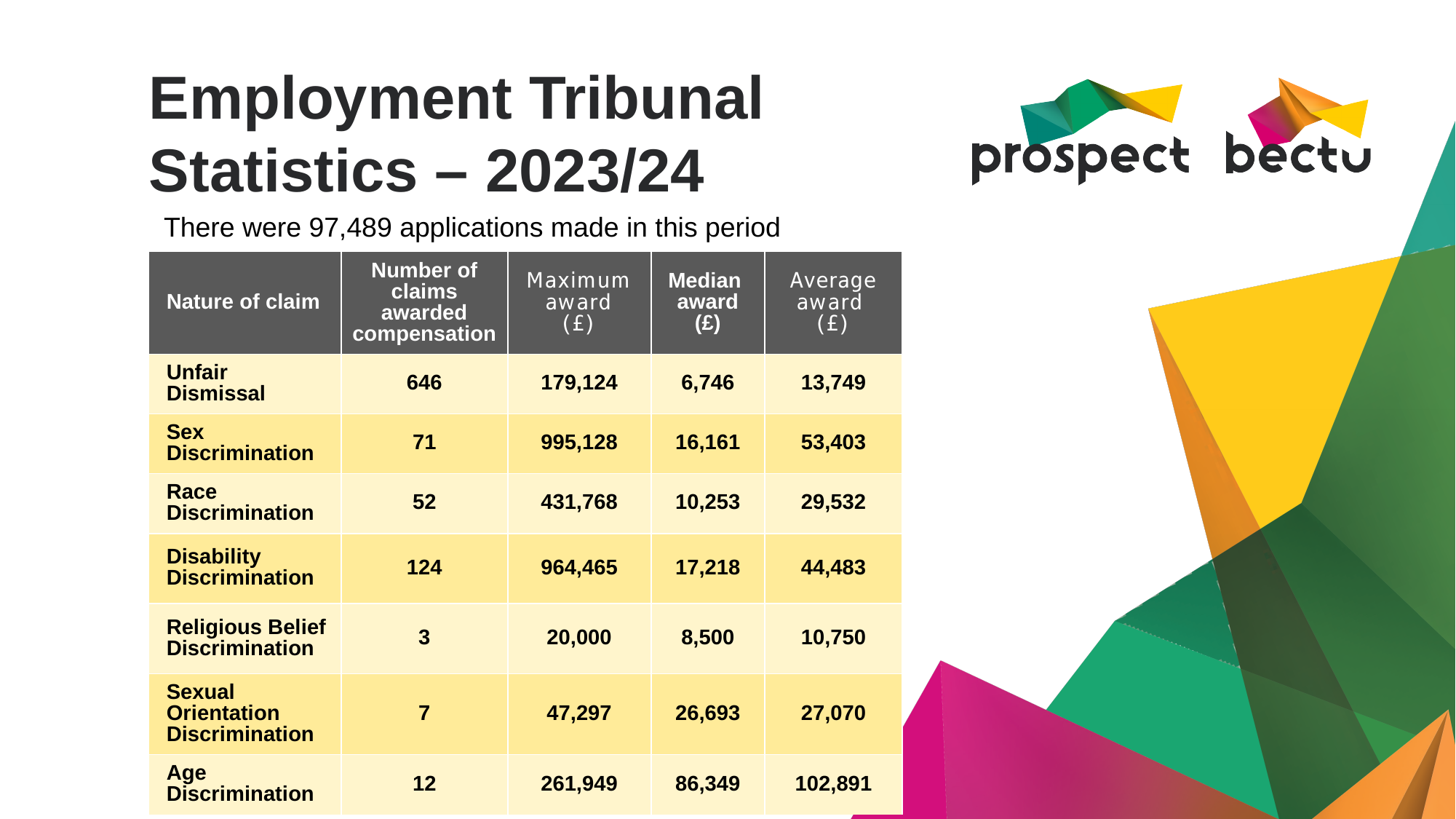

# Employment Tribunal Statistics – 2023/24
There were 97,489 applications made in this period
| Nature of claim | Number of claims awarded compensation | Maximum award (£) | Median award (£) | Average award (£) |
| --- | --- | --- | --- | --- |
| Unfair Dismissal | 646 | 179,124 | 6,746 | 13,749 |
| Sex Discrimination | 71 | 995,128 | 16,161 | 53,403 |
| Race Discrimination | 52 | 431,768 | 10,253 | 29,532 |
| Disability Discrimination | 124 | 964,465 | 17,218 | 44,483 |
| Religious Belief Discrimination | 3 | 20,000 | 8,500 | 10,750 |
| Sexual Orientation Discrimination | 7 | 47,297 | 26,693 | 27,070 |
| Age Discrimination | 12 | 261,949 | 86,349 | 102,891 |